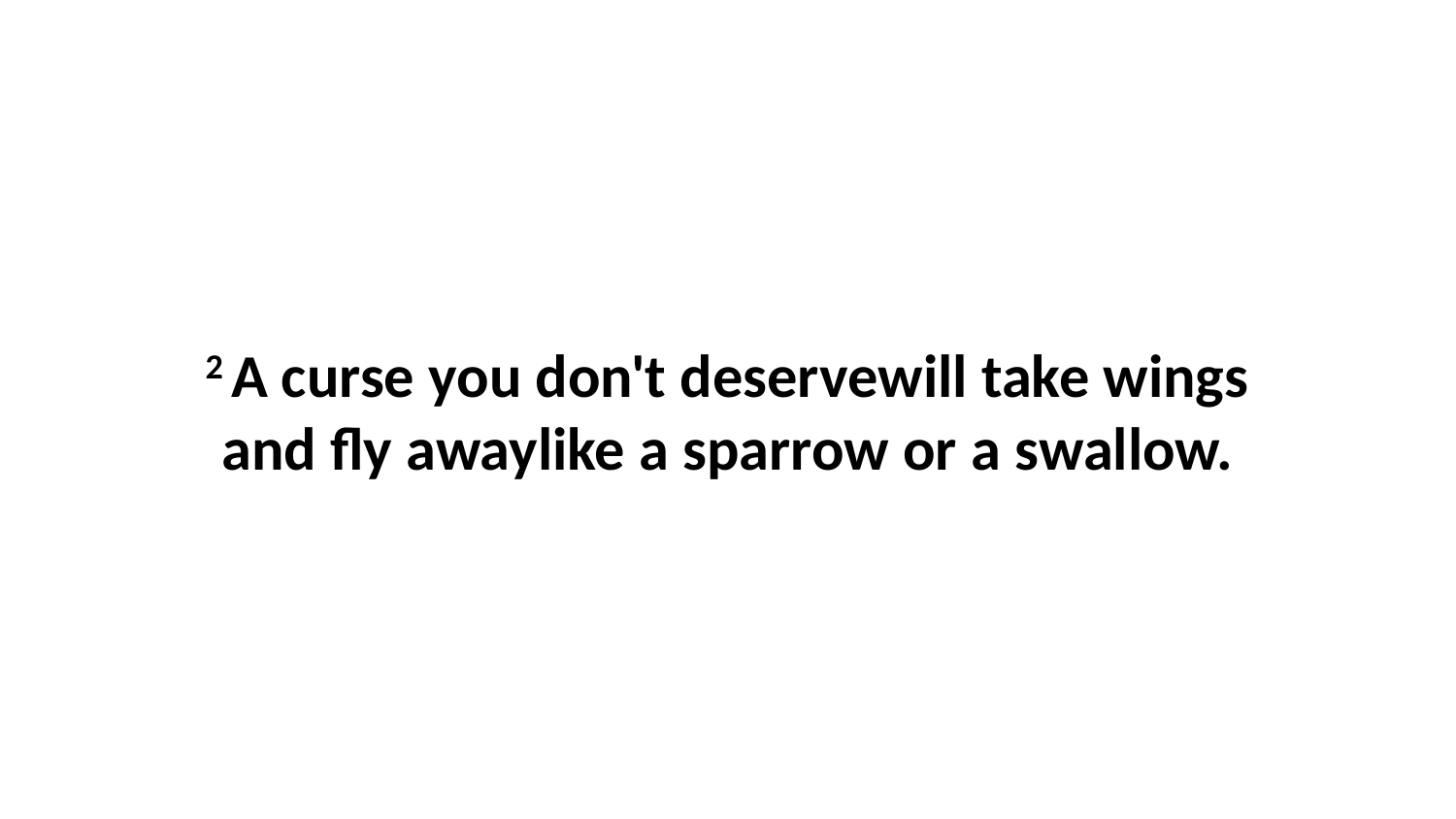

2 A curse you don't deservewill take wings and fly awaylike a sparrow or a swallow.